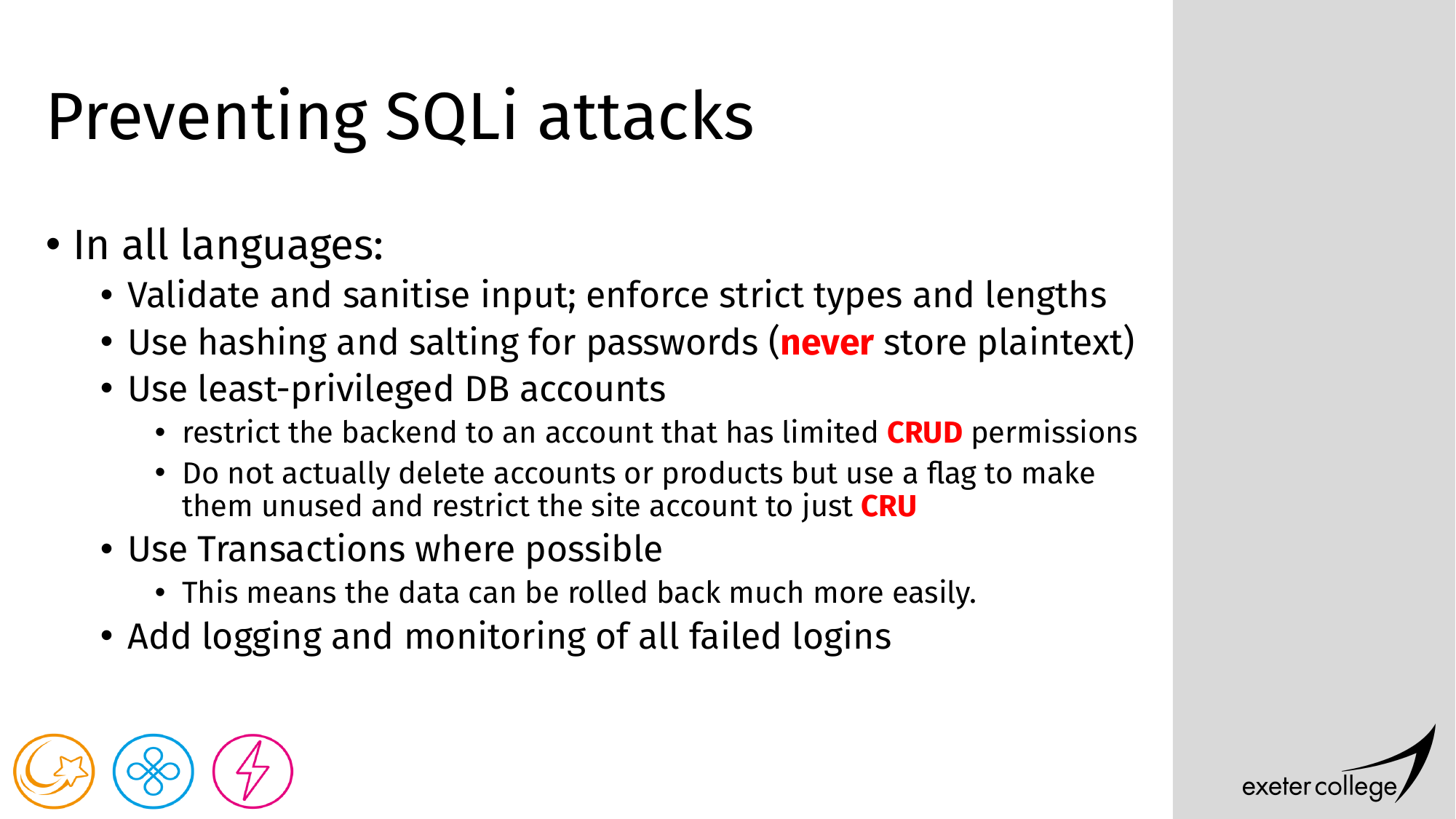

# Preventing SQLi attacks
In all languages:
Validate and sanitise input; enforce strict types and lengths
Use hashing and salting for passwords (never store plaintext)
Use least-privileged DB accounts
restrict the backend to an account that has limited CRUD permissions
Do not actually delete accounts or products but use a flag to make them unused and restrict the site account to just CRU
Use Transactions where possible
This means the data can be rolled back much more easily.
Add logging and monitoring of all failed logins